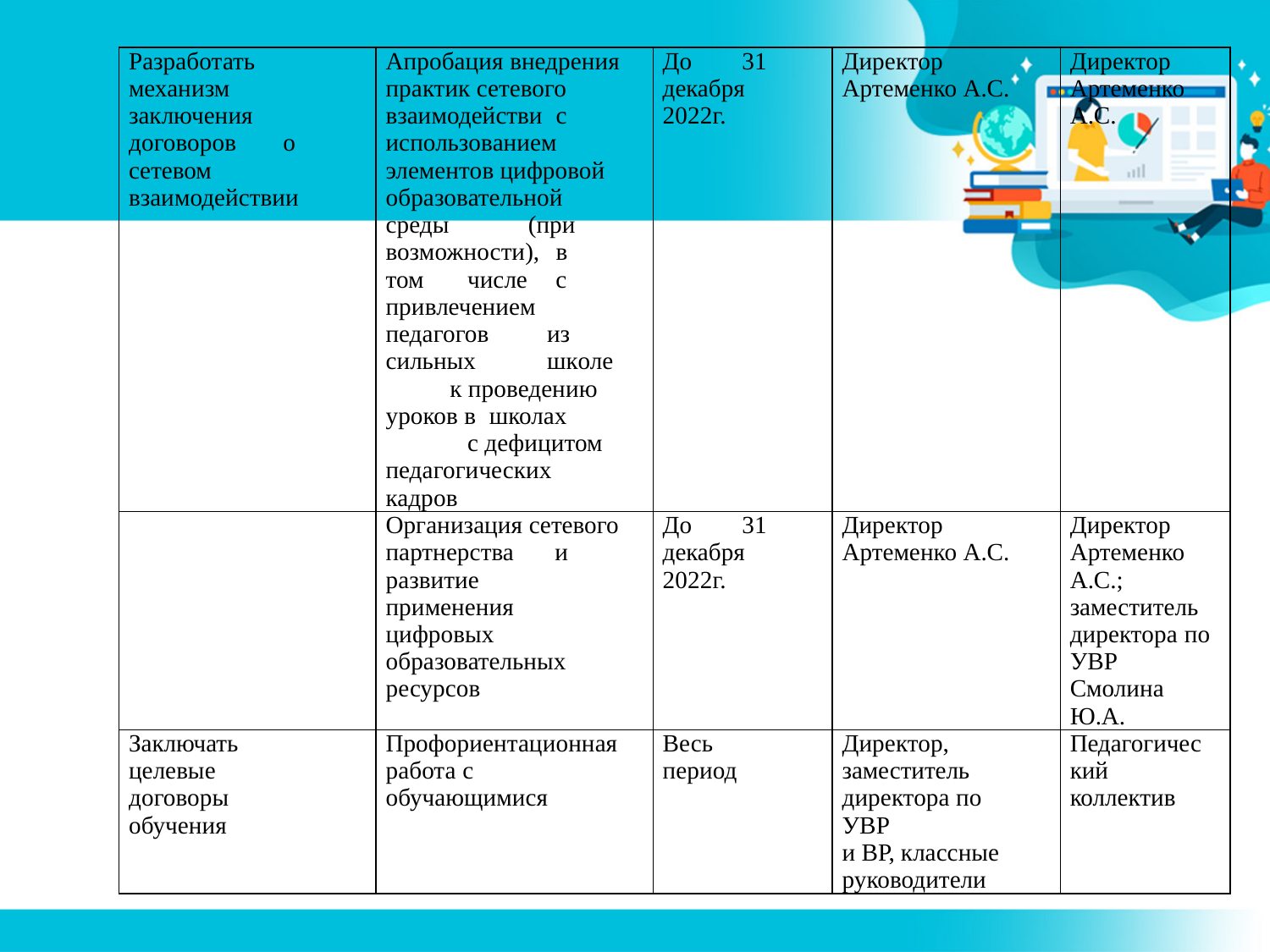

| Разработать механизм заключения договоров о сетевом взаимодействии | Апробация внедрения практик сетевого взаимодействи с использованием элементов цифровой образовательной среды (при возможности), в том числе с привлечением педагогов из сильных школе к проведению уроков в школах с дефицитом педагогических кадров | До 31 декабря 2022г. | Директор Артеменко А.С. | Директор Артеменко А.С. |
| --- | --- | --- | --- | --- |
|  | Организация сетевого партнерства и развитие применения цифровых образовательных ресурсов | До 31 декабря 2022г. | Директор Артеменко А.С. | Директор Артеменко А.С.; заместитель директора по УВР Смолина Ю.А. |
| Заключать целевые договоры обучения | Профориентационная работа с обучающимися | Весь период | Директор, заместитель директора по УВР и ВР, классные руководители | Педагогический коллектив |